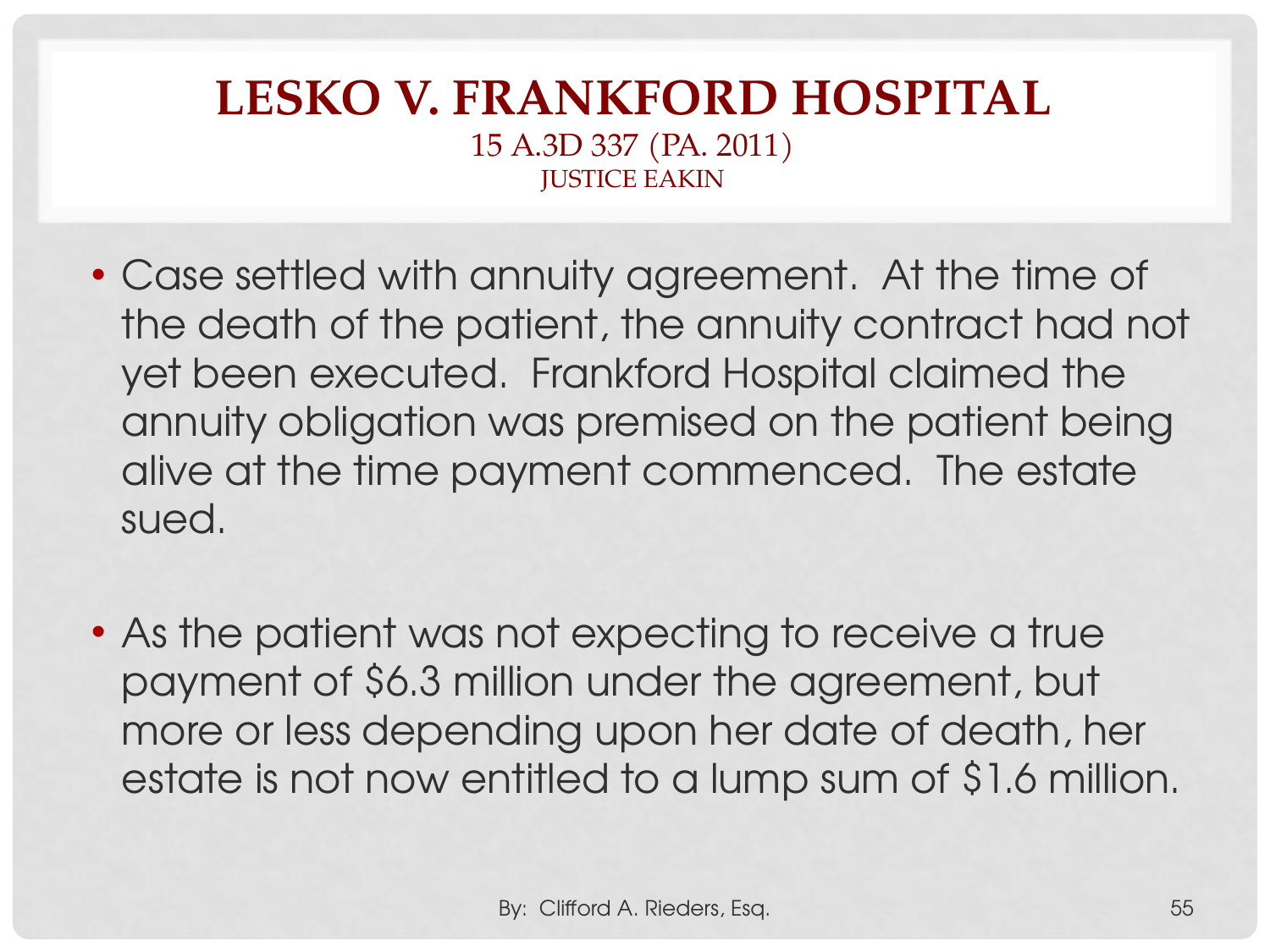

# Lesko v. frankford hospital 15 a.3d 337 (pa. 2011) Justice Eakin
Case settled with annuity agreement.  At the time of the death of the patient, the annuity contract had not yet been executed.  Frankford Hospital claimed the annuity obligation was premised on the patient being alive at the time payment commenced.  The estate sued.

As the patient was not expecting to receive a true payment of $6.3 million under the agreement, but more or less depending upon her date of death, her estate is not now entitled to a lump sum of $1.6 million.
By:  Clifford A. Rieders, Esq.
55